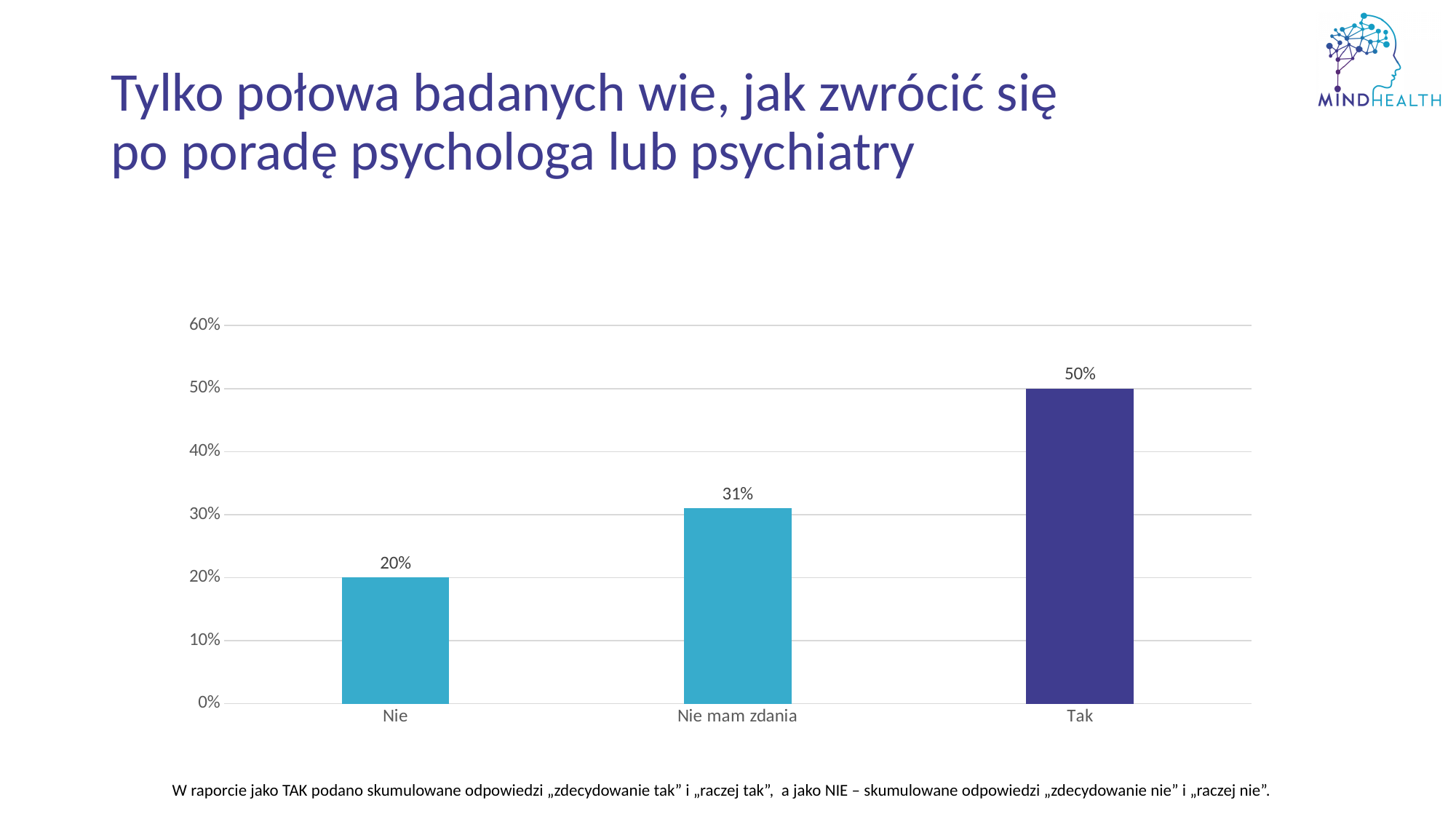

# Tylko połowa badanych wie, jak zwrócić się po poradę psychologa lub psychiatry

### Chart

| Category | Dostęp do psychiatrów w Polsce  |
|---|---|
| Nie | 0.2 |
| Nie mam zdania | 0.31 |
| Tak | 0.5 |
W raporcie jako TAK podano skumulowane odpowiedzi „zdecydowanie tak” i „raczej tak”,  a jako NIE – skumulowane odpowiedzi „zdecydowanie nie” i „raczej nie”.